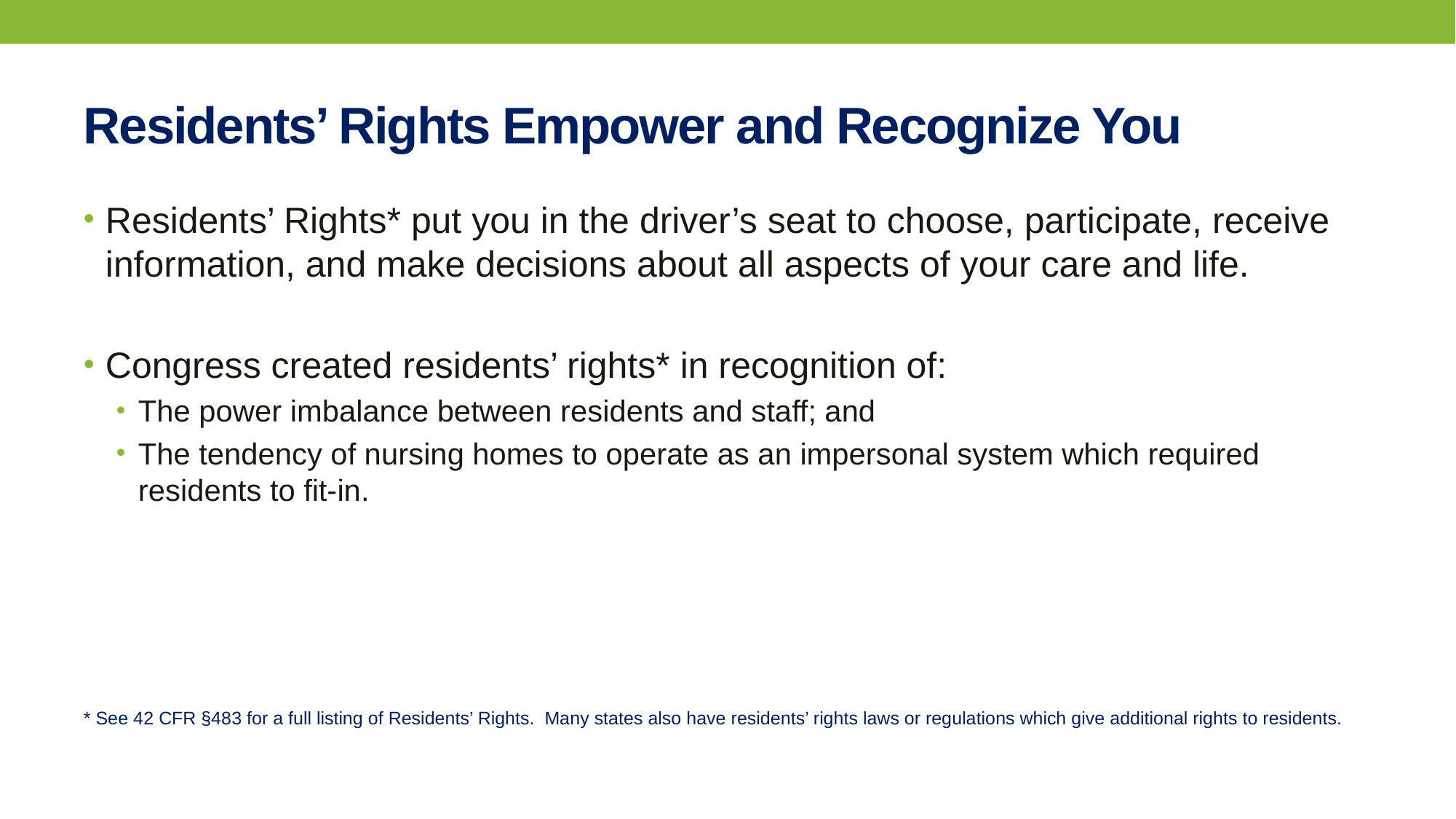

# Residents’ Rights Empower and Recognize You
Residents’ Rights* put you in the driver’s seat to choose, participate, receive information, and make decisions about all aspects of your care and life.

Congress created residents’ rights* in recognition of:
The power imbalance between residents and staff; and
The tendency of nursing homes to operate as an impersonal system which required residents to fit-in.

* See 42 CFR §483 for a full listing of Residents’ Rights.  Many states also have residents’ rights laws or regulations which give additional rights to residents.